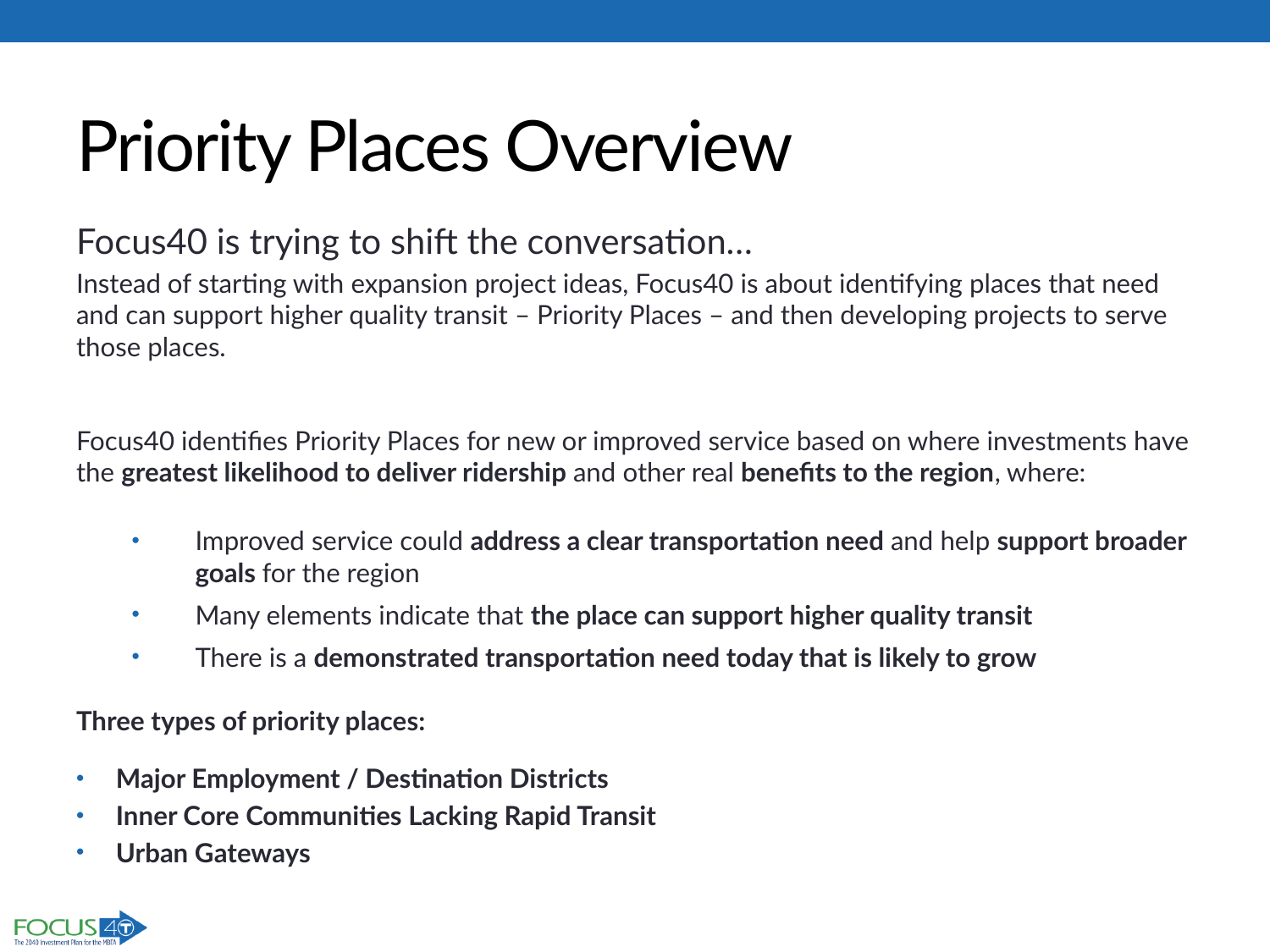

# Priority Places Overview
Focus40 is trying to shift the conversation…
Instead of starting with expansion project ideas, Focus40 is about identifying places that need and can support higher quality transit – Priority Places – and then developing projects to serve those places.

Focus40 identifies Priority Places for new or improved service based on where investments have the greatest likelihood to deliver ridership and other real benefits to the region, where:

Improved service could address a clear transportation need and help support broader goals for the region
Many elements indicate that the place can support higher quality transit
There is a demonstrated transportation need today that is likely to grow
Three types of priority places:
Major Employment / Destination Districts
Inner Core Communities Lacking Rapid Transit
Urban Gateways